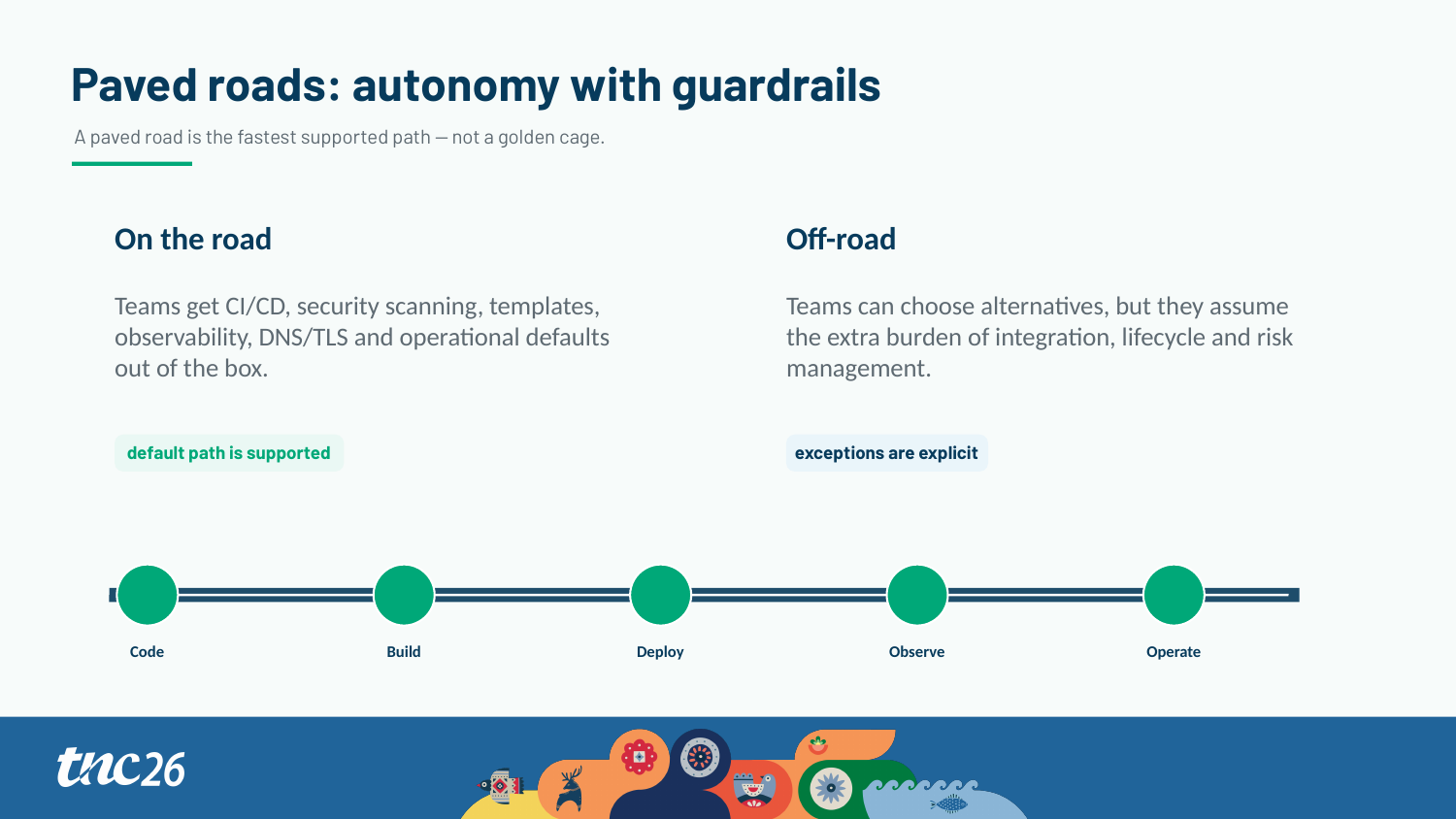

Paved roads: autonomy with guardrails
A paved road is the fastest supported path — not a golden cage.

On the road
Off-road
Teams get CI/CD, security scanning, templates, observability, DNS/TLS and operational defaults out of the box.
Teams can choose alternatives, but they assume the extra burden of integration, lifecycle and risk management.

exceptions are explicit
default path is supported

Code
Build
Deploy
Observe
Operate